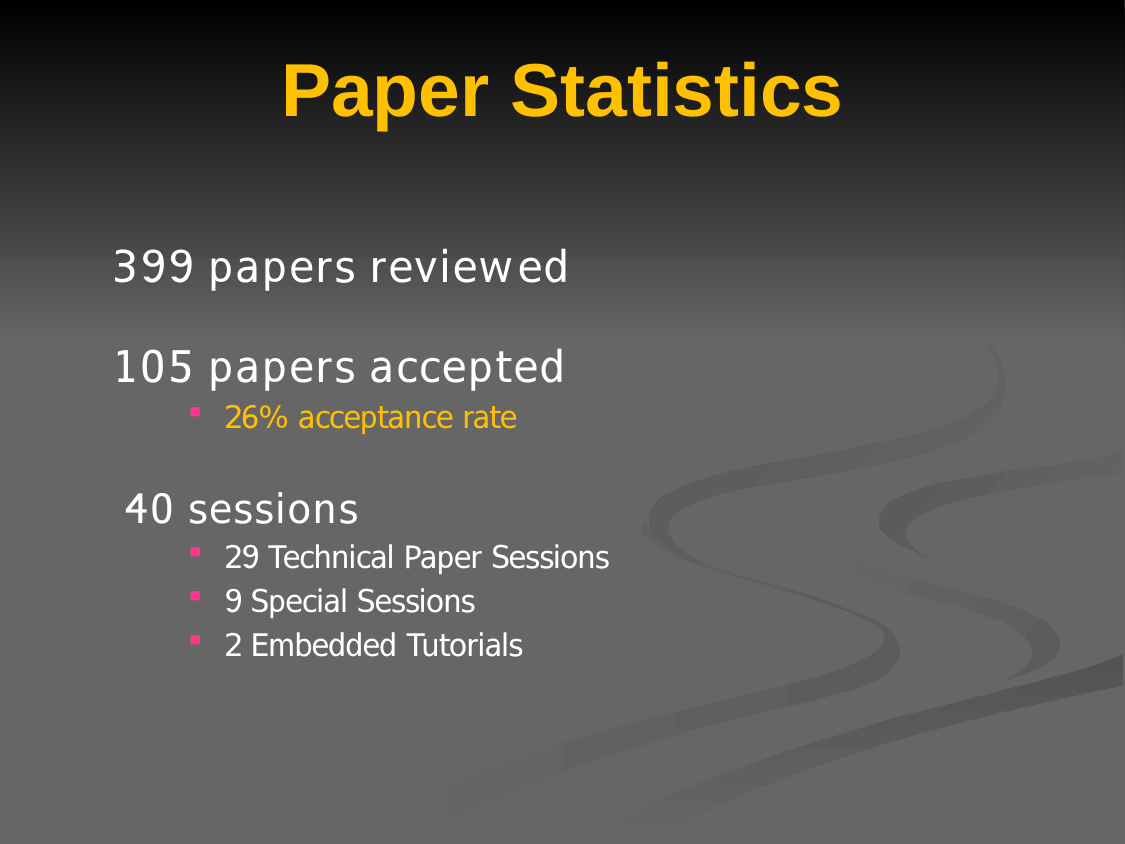

# Paper Statistics
399 papers reviewed

105 papers accepted
26% acceptance rate

 40 sessions
29 Technical Paper Sessions
9 Special Sessions
2 Embedded Tutorials